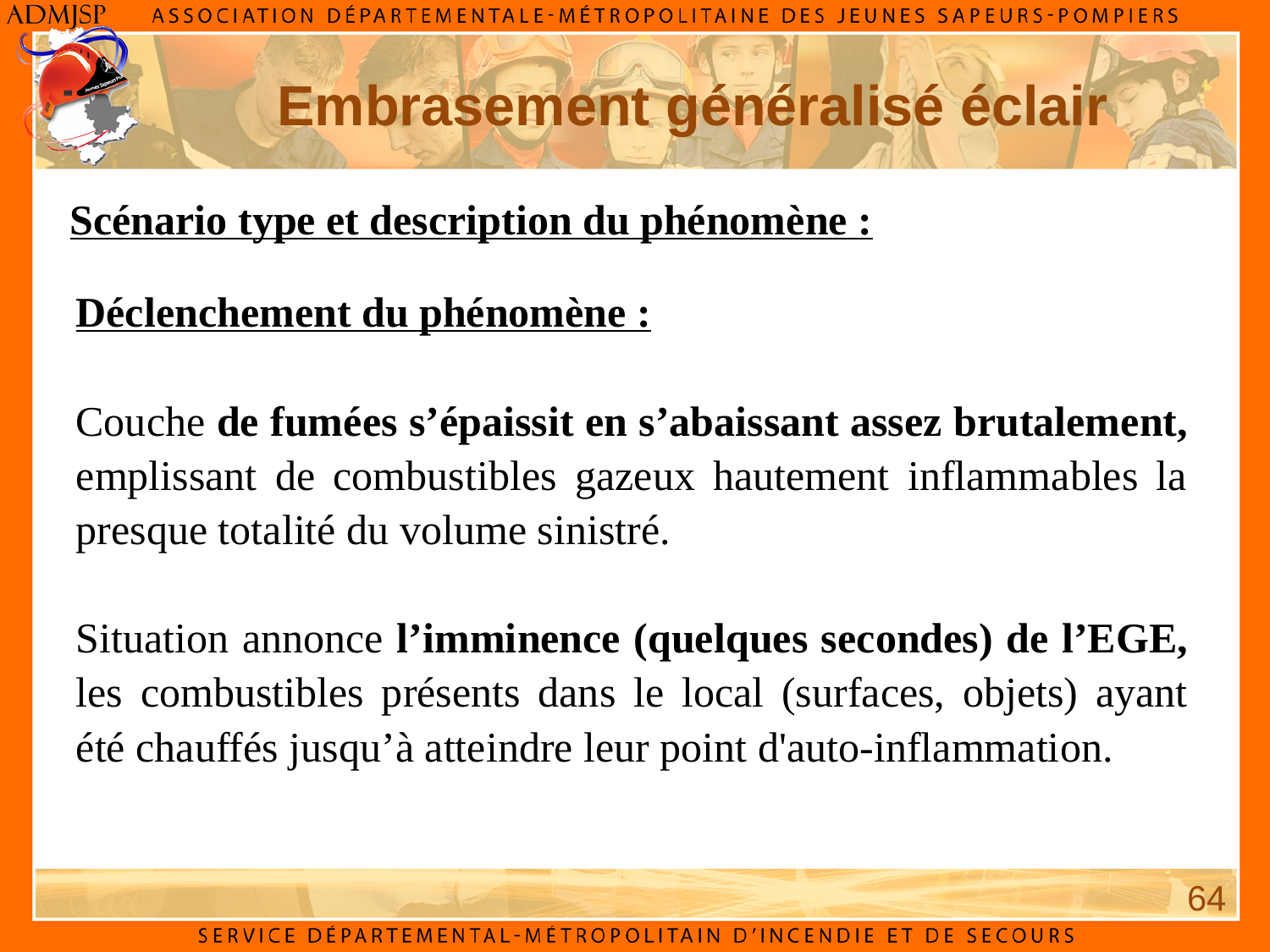

Embrasement généralisé éclair
Scénario type et description du phénomène :
Déclenchement du phénomène :

Couche de fumées s’épaissit en s’abaissant assez brutalement, emplissant de combustibles gazeux hautement inflammables la presque totalité du volume sinistré.

Situation annonce l’imminence (quelques secondes) de l’EGE, les combustibles présents dans le local (surfaces, objets) ayant été chauffés jusqu’à atteindre leur point d'auto-inflammation.
64